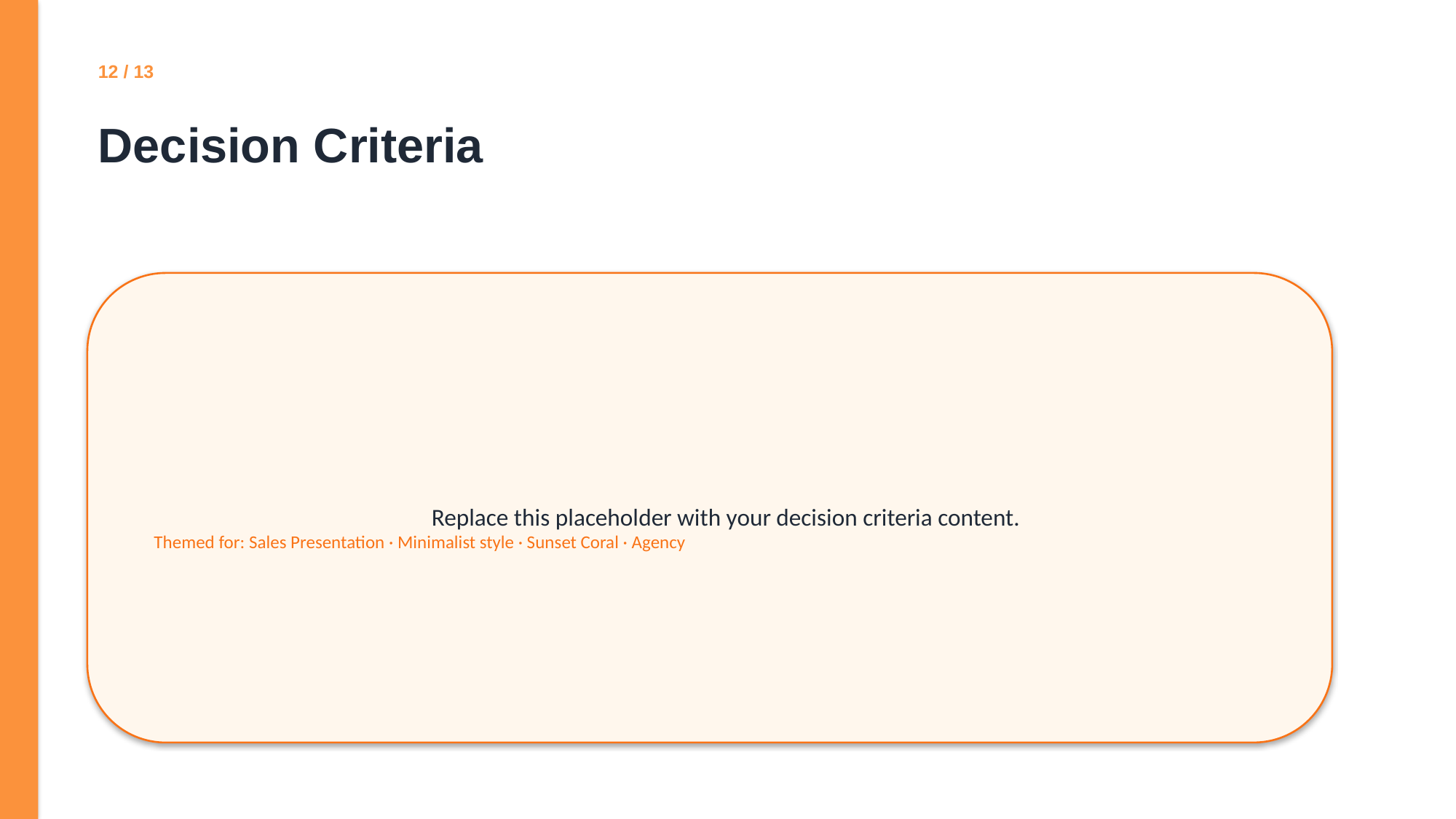

12 / 13
Decision Criteria
Replace this placeholder with your decision criteria content.
Themed for: Sales Presentation · Minimalist style · Sunset Coral · Agency